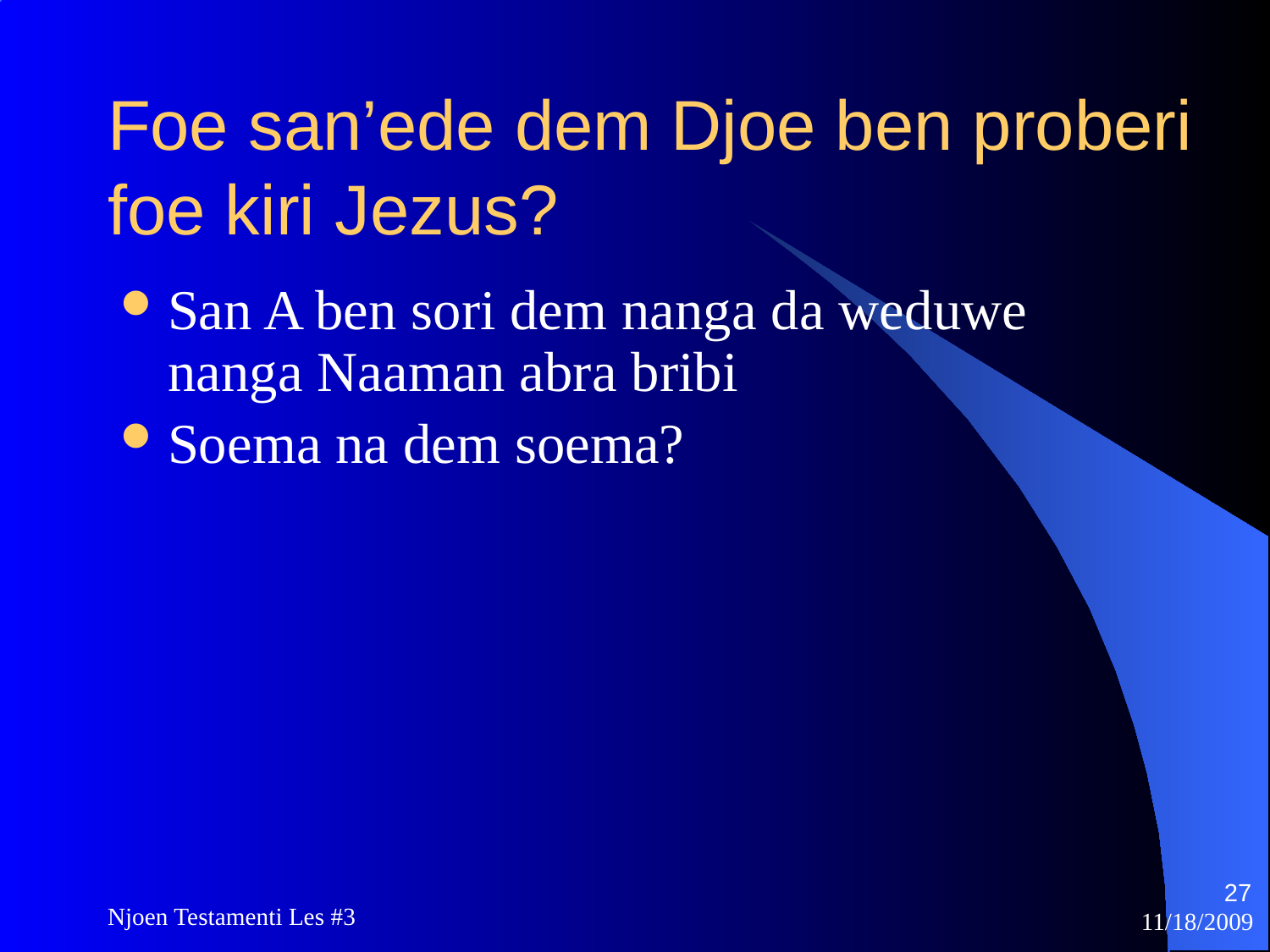

# Foe san’ede dem Djoe ben proberi foe kiri Jezus?
San A ben sori dem nanga da weduwe nanga Naaman abra bribi
Soema na dem soema?
27
Njoen Testamenti Les #3
11/18/2009